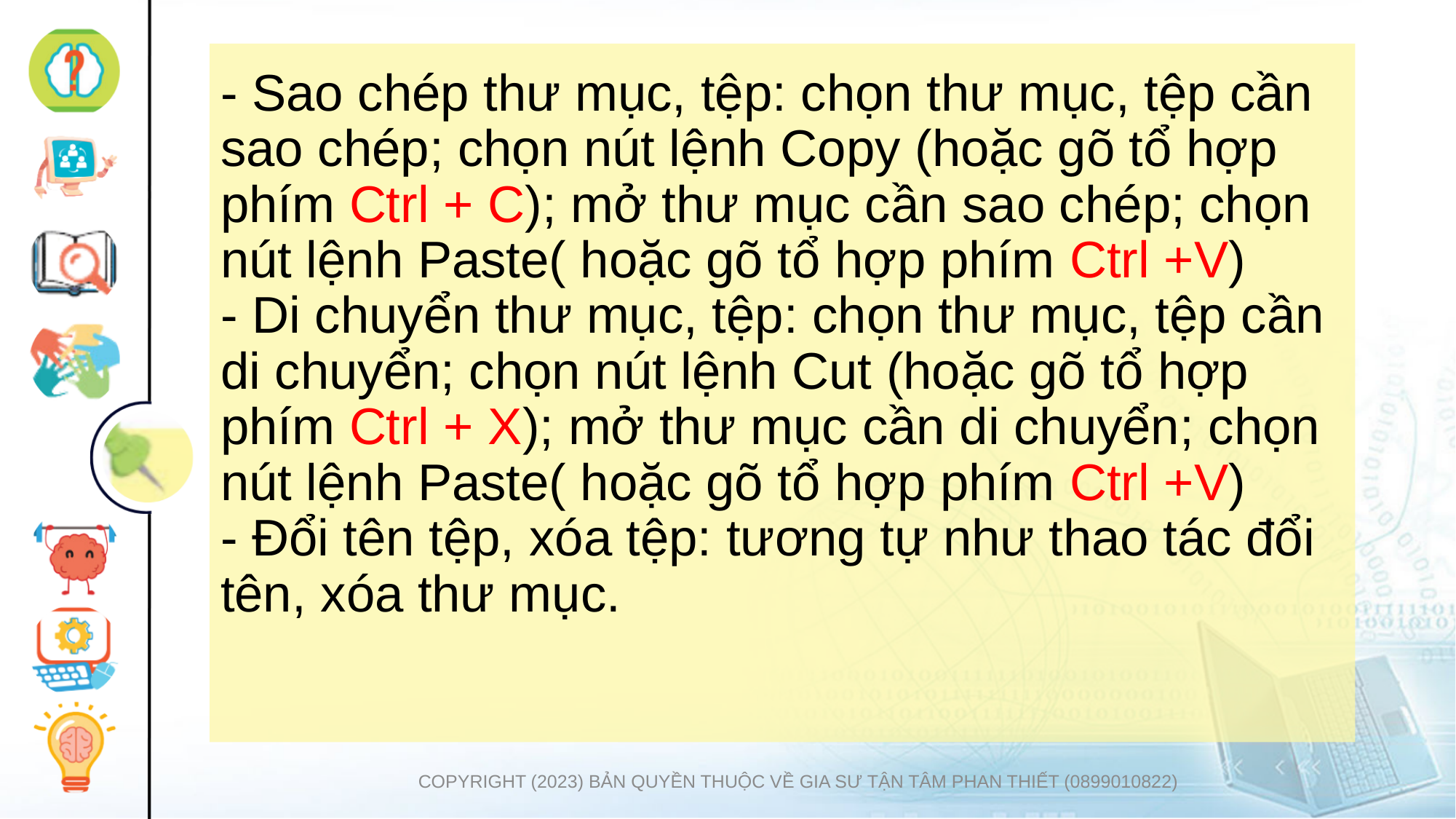

# - Sao chép thư mục, tệp: chọn thư mục, tệp cần sao chép; chọn nút lệnh Copy (hoặc gõ tổ hợp phím Ctrl + C); mở thư mục cần sao chép; chọn nút lệnh Paste( hoặc gõ tổ hợp phím Ctrl +V) - Di chuyển thư mục, tệp: chọn thư mục, tệp cần di chuyển; chọn nút lệnh Cut (hoặc gõ tổ hợp phím Ctrl + X); mở thư mục cần di chuyển; chọn nút lệnh Paste( hoặc gõ tổ hợp phím Ctrl +V) - Đổi tên tệp, xóa tệp: tương tự như thao tác đổi tên, xóa thư mục.
COPYRIGHT (2023) BẢN QUYỀN THUỘC VỀ GIA SƯ TẬN TÂM PHAN THIẾT (0899010822)